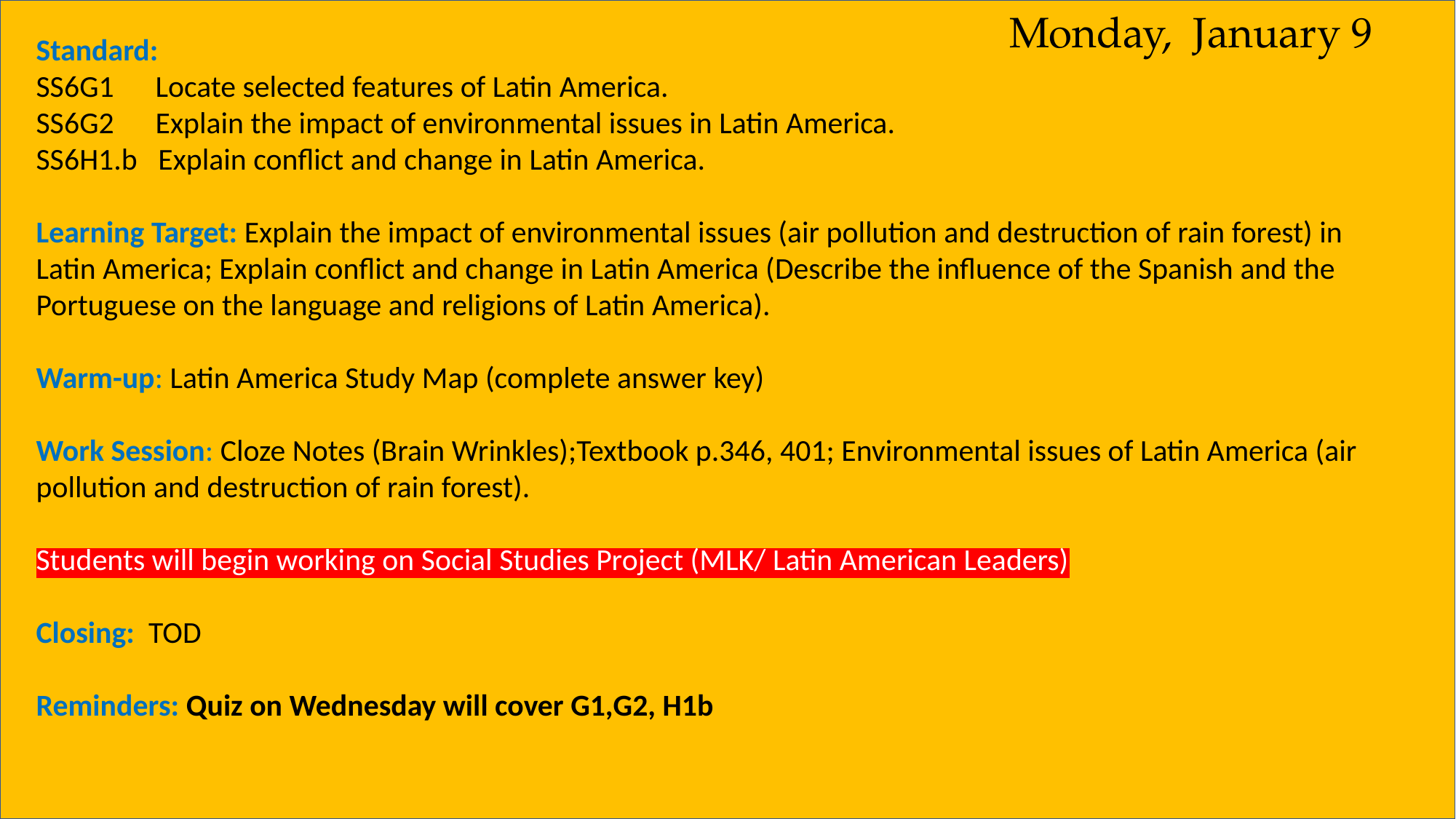

Monday,  January 9
Standard:
SS6G1      Locate selected features of Latin America.
SS6G2      Explain the impact of environmental issues in Latin America.
SS6H1.b   Explain conflict and change in Latin America.

Learning Target: Explain the impact of environmental issues (air pollution and destruction of rain forest) in Latin America; Explain conflict and change in Latin America (Describe the influence of the Spanish and the Portuguese on the language and religions of Latin America).

Warm-up: Latin America Study Map (complete answer key)

Work Session: Cloze Notes (Brain Wrinkles);Textbook p.346, 401; Environmental issues of Latin America (air pollution and destruction of rain forest).

Students will begin working on Social Studies Project (MLK/ Latin American Leaders)

Closing:  TOD

Reminders: Quiz on Wednesday will cover G1,G2, H1b